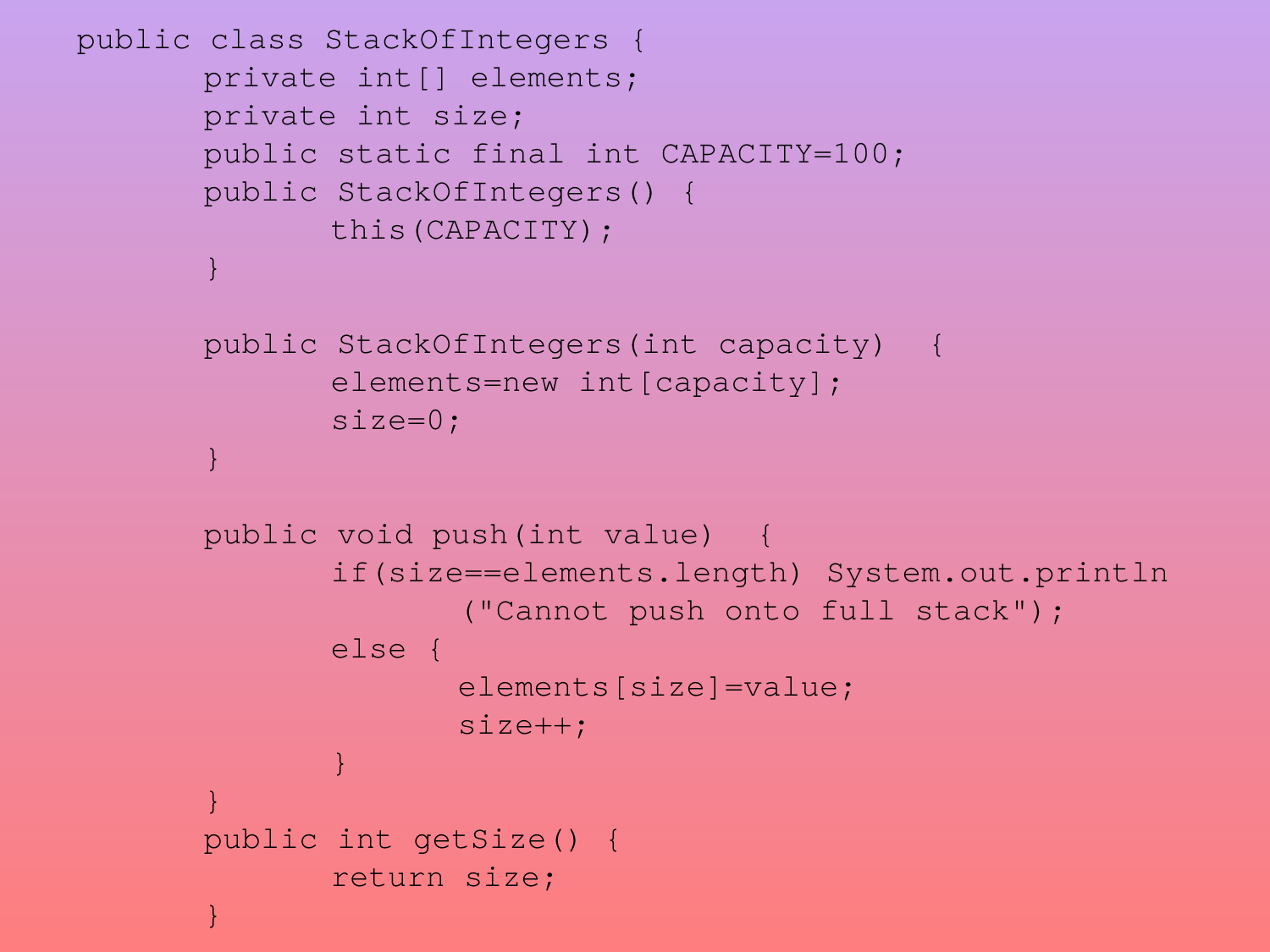

public class StackOfIntegers {
	private int[] elements;
	private int size;
	public static final int CAPACITY=100;
	public StackOfIntegers() {
		this(CAPACITY);
	}

	public StackOfIntegers(int capacity)  {
		elements=new int[capacity];
		size=0;
	}

	public void push(int value)  {
		if(size==elements.length) System.out.println
			("Cannot push onto full stack");
		else {
			elements[size]=value;
			size++;
		}
	}
	public int getSize() {
		return size;
	}